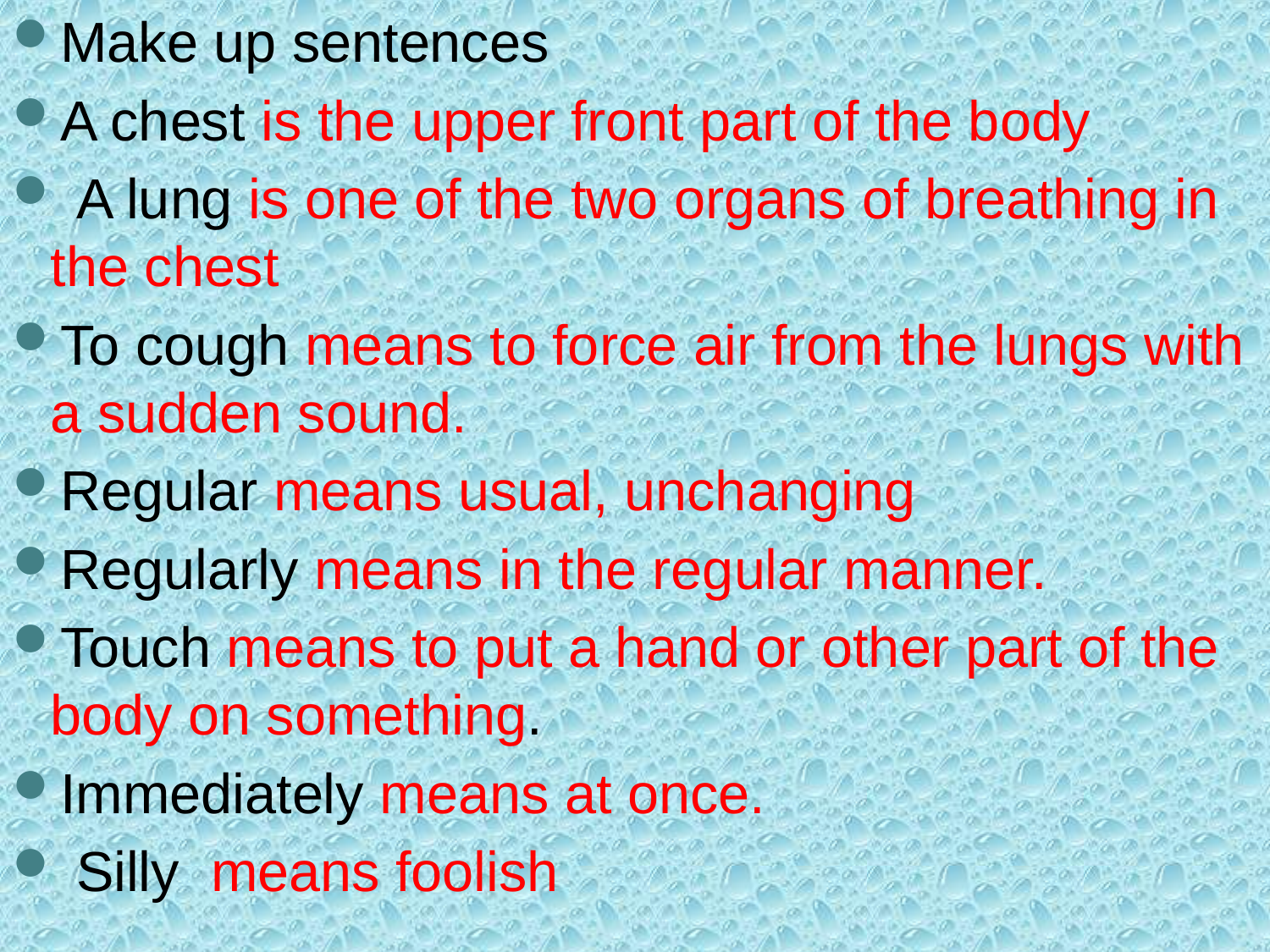

Make up sentences
A chest is the upper front part of the body
 A lung is one of the two organs of breathing in the chest
To cough means to force air from the lungs with a sudden sound.
Regular means usual, unchanging
Regularly means in the regular manner.
Touch means to put a hand or other part of the body on something.
Immediately means at once.
 Silly  means foolish

#